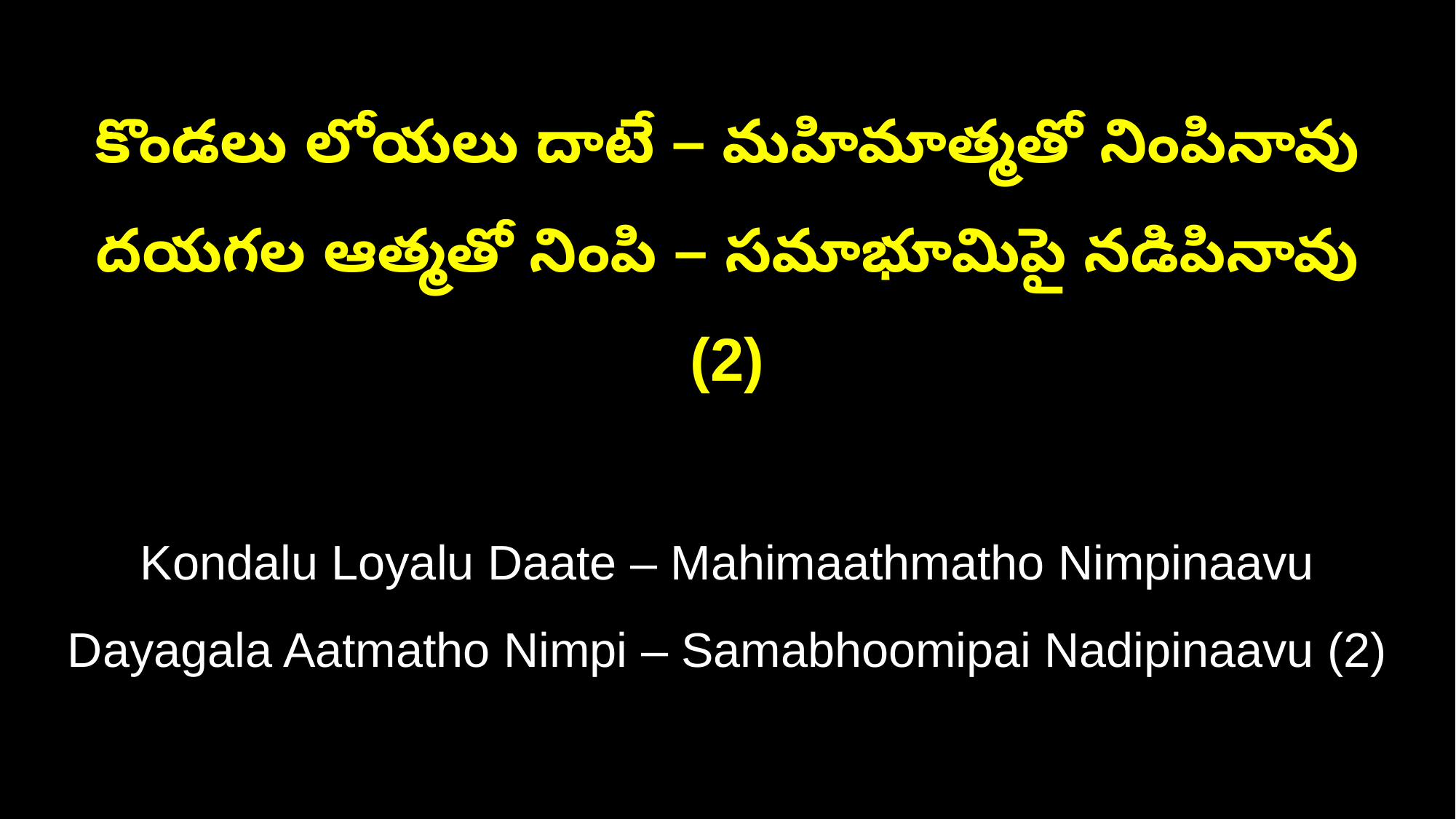

కొండలు లోయలు దాటే – మహిమాత్మతో నింపినావు
దయగల ఆత్మతో నింపి – సమాభూమిపై నడిపినావు (2)
Kondalu Loyalu Daate – Mahimaathmatho Nimpinaavu
Dayagala Aatmatho Nimpi – Samabhoomipai Nadipinaavu (2)